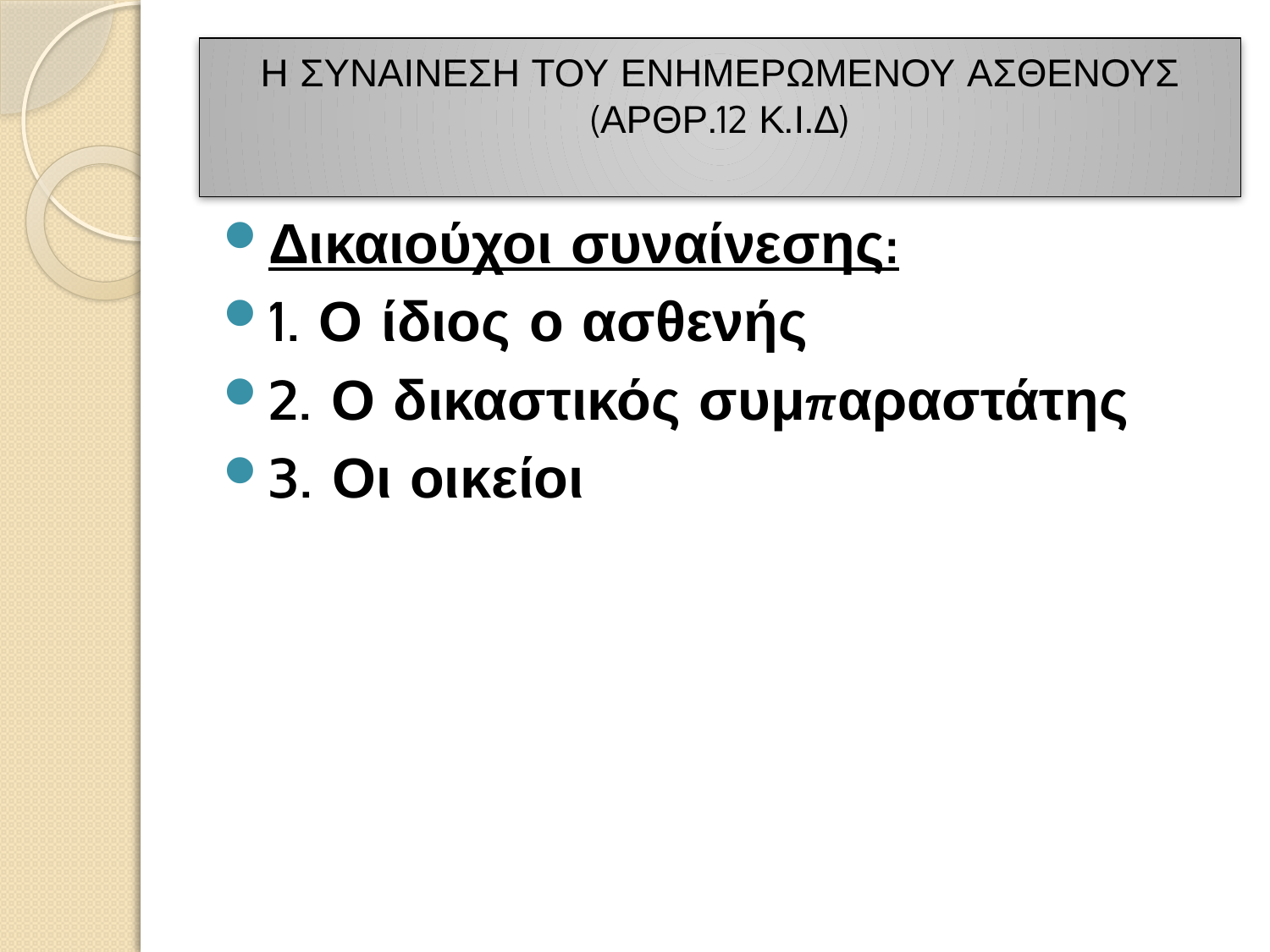

# Η ΣΥΝΑΙΝΕΣΗ ΤΟΥ ΕΝΗΜΕΡΩΜΕΝΟΥ ΑΣΘΕΝΟΥΣ (ΑΡΘΡ.12 Κ.Ι.Δ)
Δικαιούχοι συναίνεσης:
1. Ο ίδιος ο ασθενής
2. Ο δικαστικός συμπαραστάτης
3. Οι οικείοι